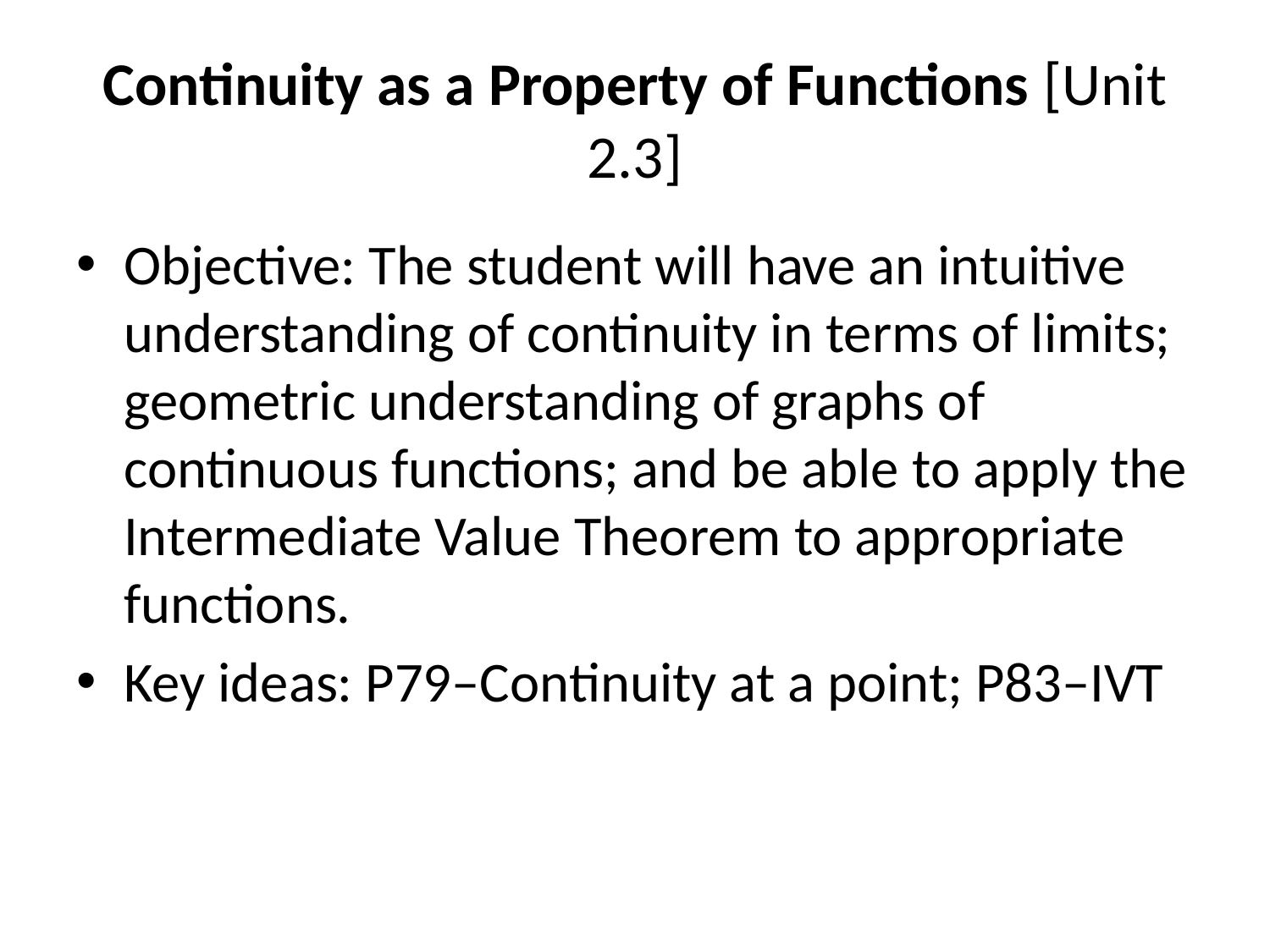

# Continuity as a Property of Functions [Unit 2.3]
Objective: The student will have an intuitive understanding of continuity in terms of limits; geometric understanding of graphs of continuous functions; and be able to apply the Intermediate Value Theorem to appropriate functions.
Key ideas: P79–Continuity at a point; P83–IVT